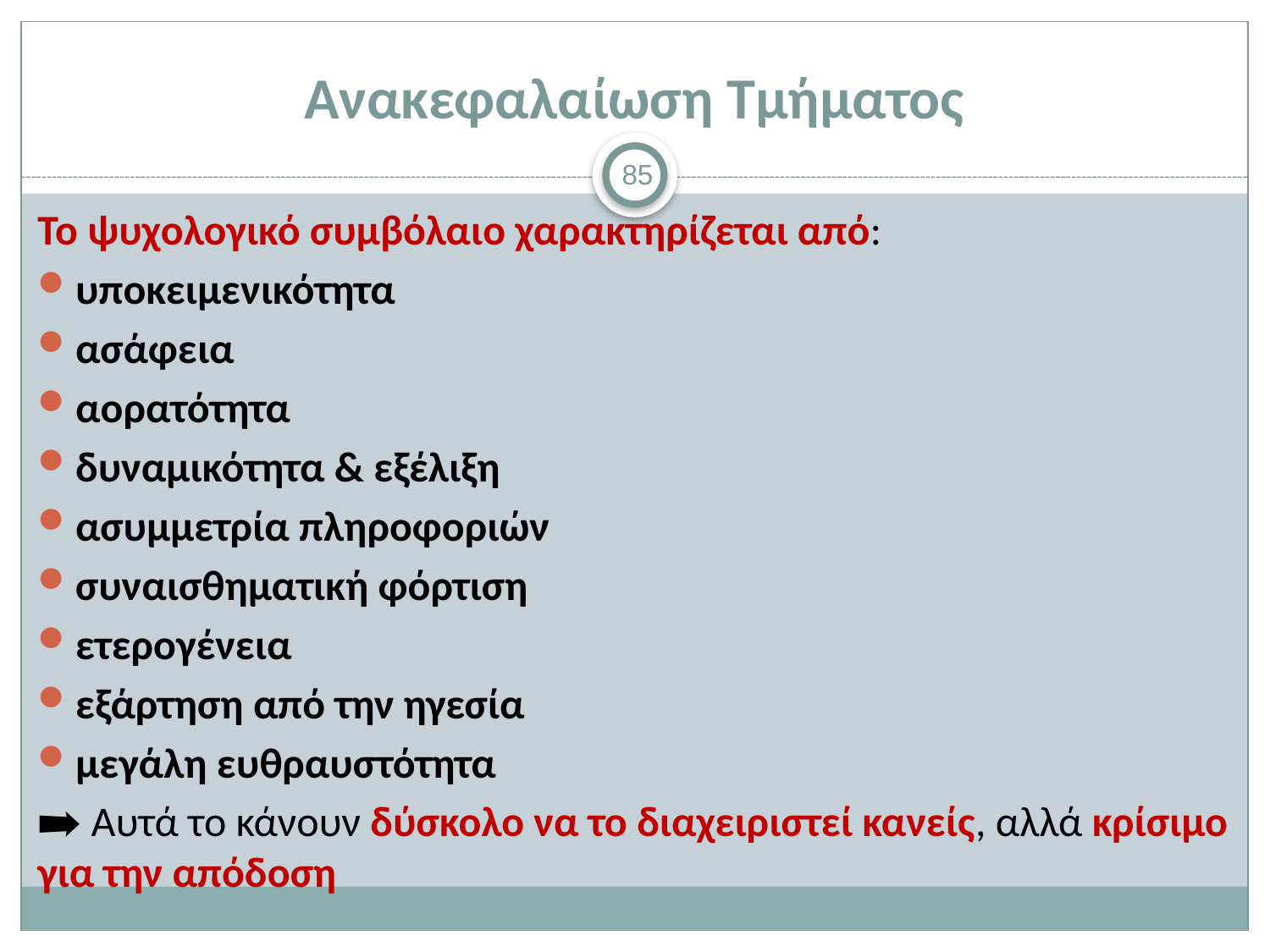

# Ανακεφαλαίωση Τμήματος
85
Το ψυχολογικό συμβόλαιο χαρακτηρίζεται από:
υποκειμενικότητα
ασάφεια
αορατότητα
δυναμικότητα & εξέλιξη
ασυμμετρία πληροφοριών
συναισθηματική φόρτιση
ετερογένεια
εξάρτηση από την ηγεσία
μεγάλη ευθραυστότητα
➡ Αυτά το κάνουν δύσκολο να το διαχειριστεί κανείς, αλλά κρίσιμο για την απόδοση